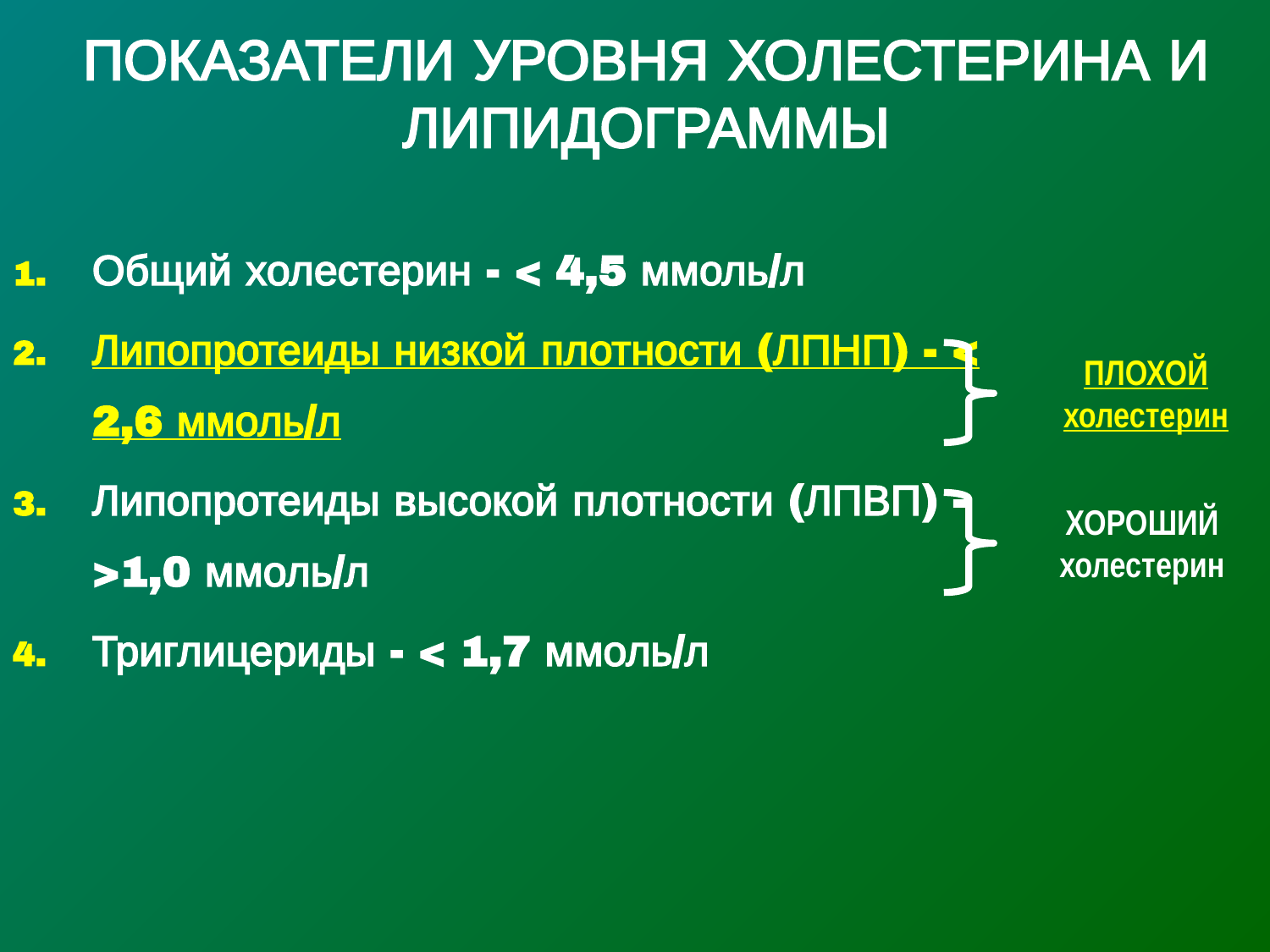

ПОКАЗАТЕЛИ УРОВНЯ ХОЛЕСТЕРИНА И ЛИПИДОГРАММЫ
Общий холестерин - < 4,5 ммоль/л
Липопротеиды низкой плотности (ЛПНП) - < 2,6 ммоль/л
Липопротеиды высокой плотности (ЛПВП) - >1,0 ммоль/л
Триглицериды - < 1,7 ммоль/л

ПЛОХОЙ холестерин

ХОРОШИЙ холестерин